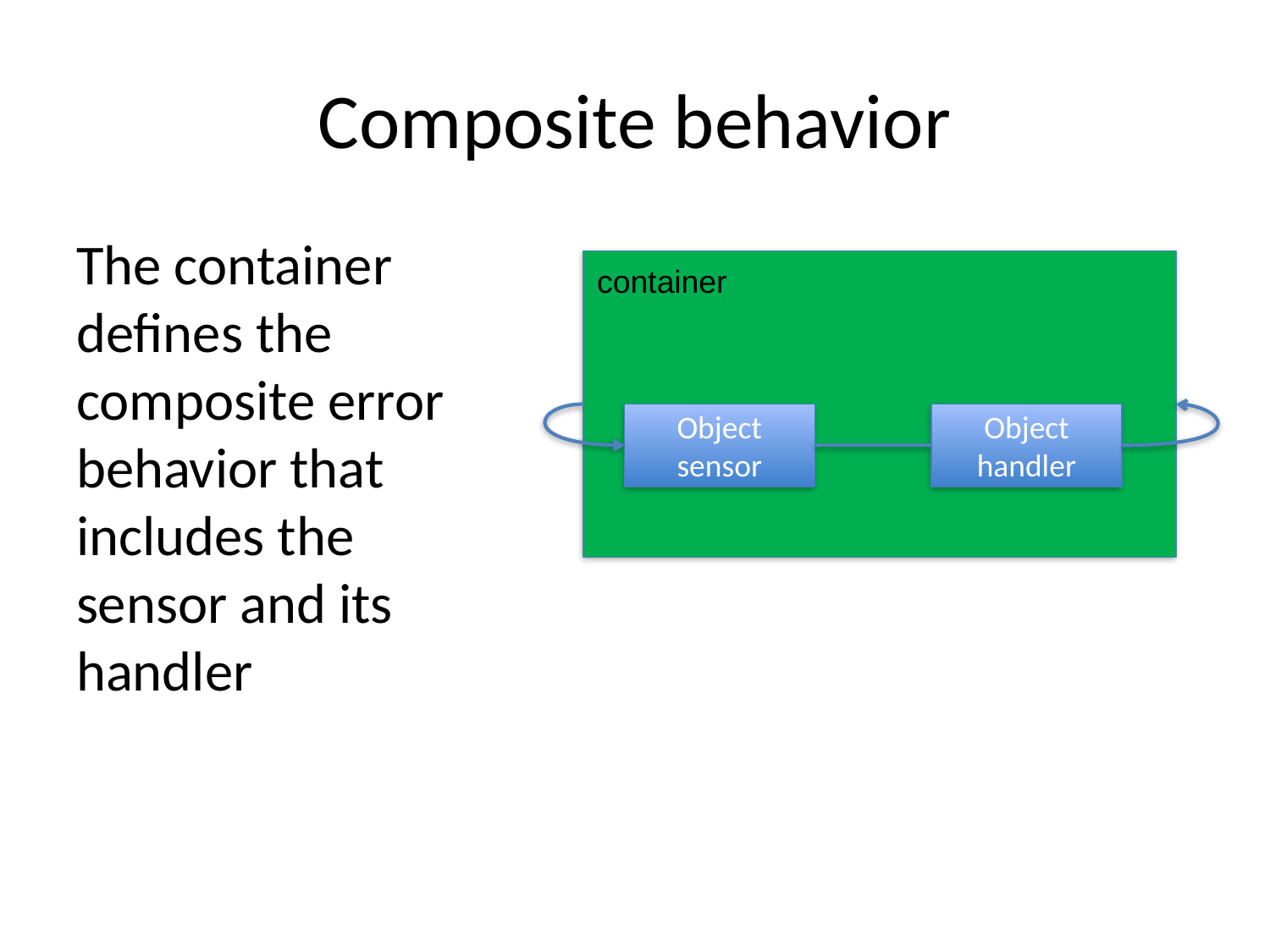

# Composite behavior
The container defines the composite error behavior that includes the sensor and its handler

container
Object
sensor
Object
handler